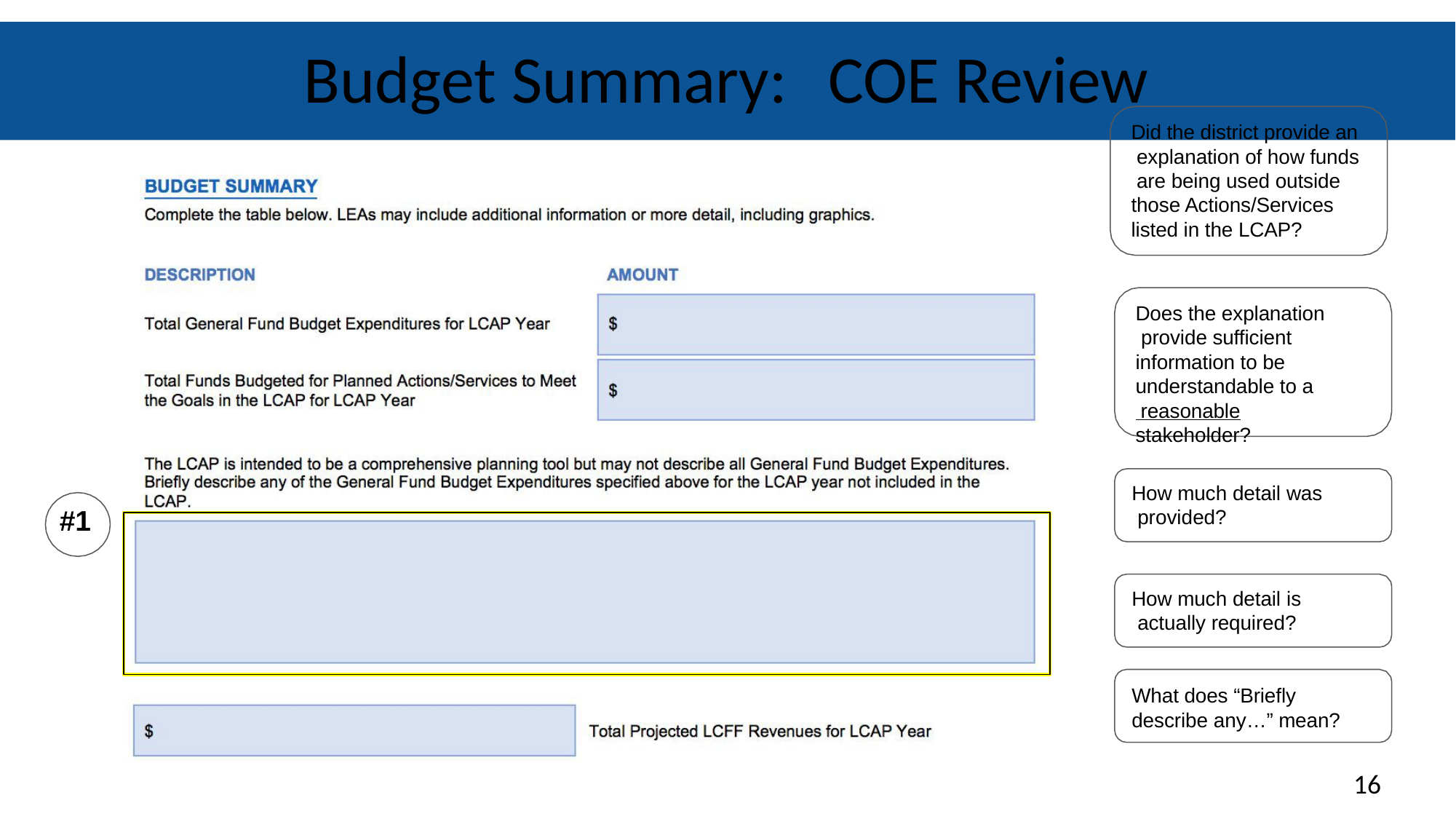

# Budget Summary:	COE Review

Did the district provide an  explanation of how funds  are being used outside  those Actions/Services  listed in the LCAP?

Does the explanation  provide sufficient  information to be  understandable to a
 reasonable stakeholder?

How much detail was  provided?

#1

How much detail is  actually required?

What does “Briefly  describe any…” mean?

16